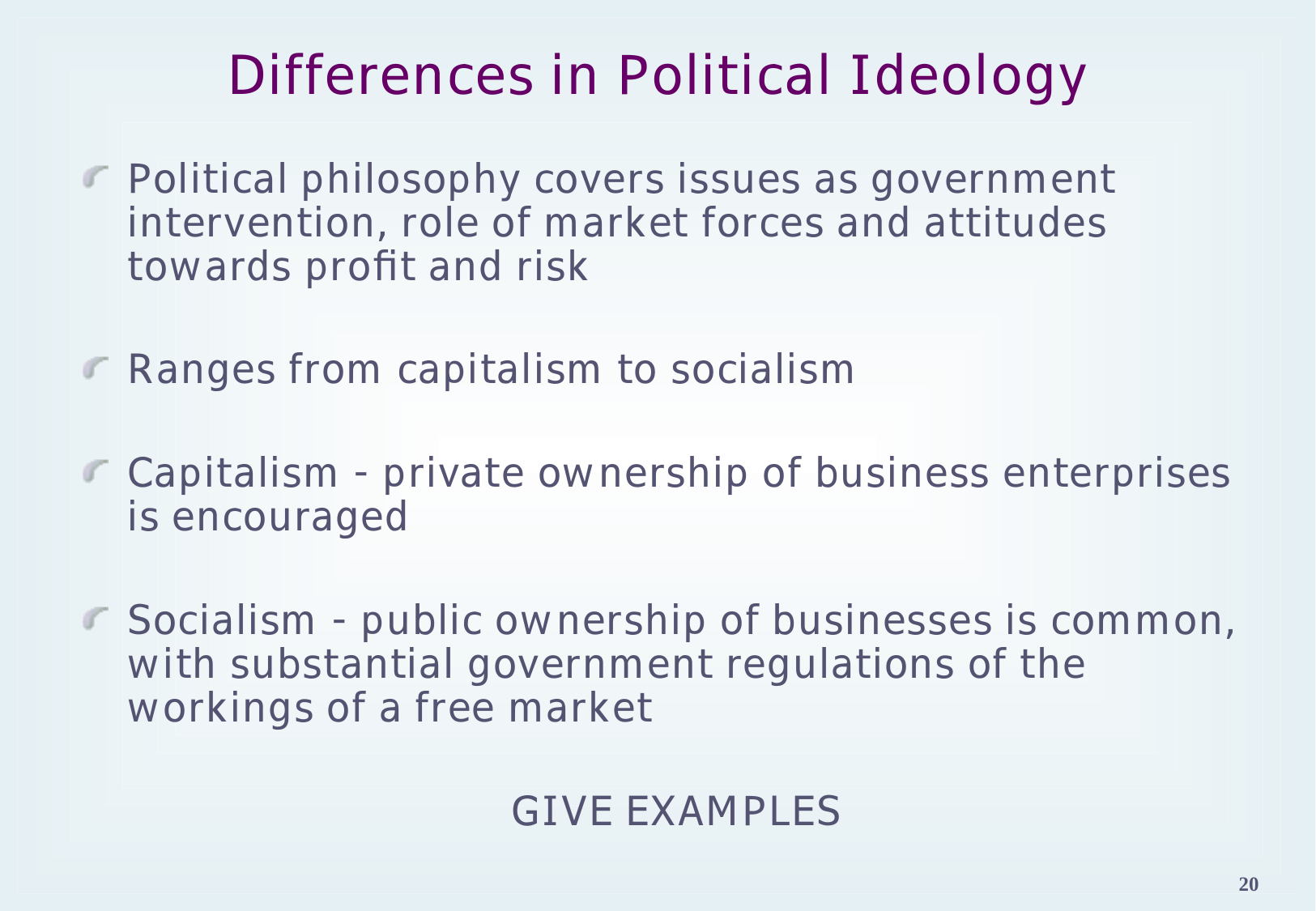

# Differences in Political Ideology
Political philosophy covers issues as government intervention, role of market forces and attitudes towards profit and risk

Ranges from capitalism to socialism

Capitalism - private ownership of business enterprises is encouraged

Socialism - public ownership of businesses is common, with substantial government regulations of the workings of a free market

GIVE EXAMPLES